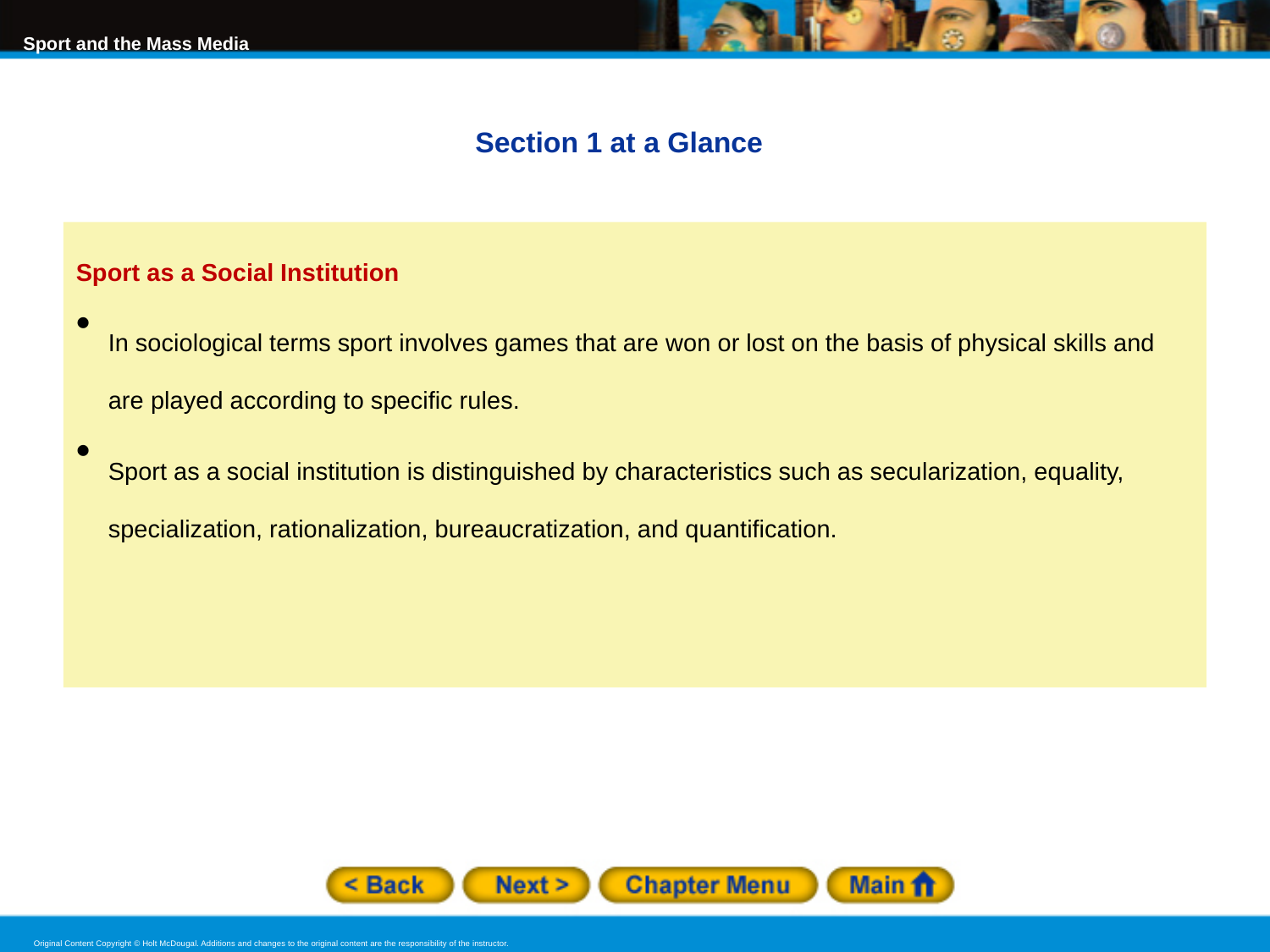

Section 1 at a Glance
Sport as a Social Institution
In sociological terms sport involves games that are won or lost on the basis of physical skills and are played according to specific rules.
Sport as a social institution is distinguished by characteristics such as secularization, equality, specialization, rationalization, bureaucratization, and quantification.